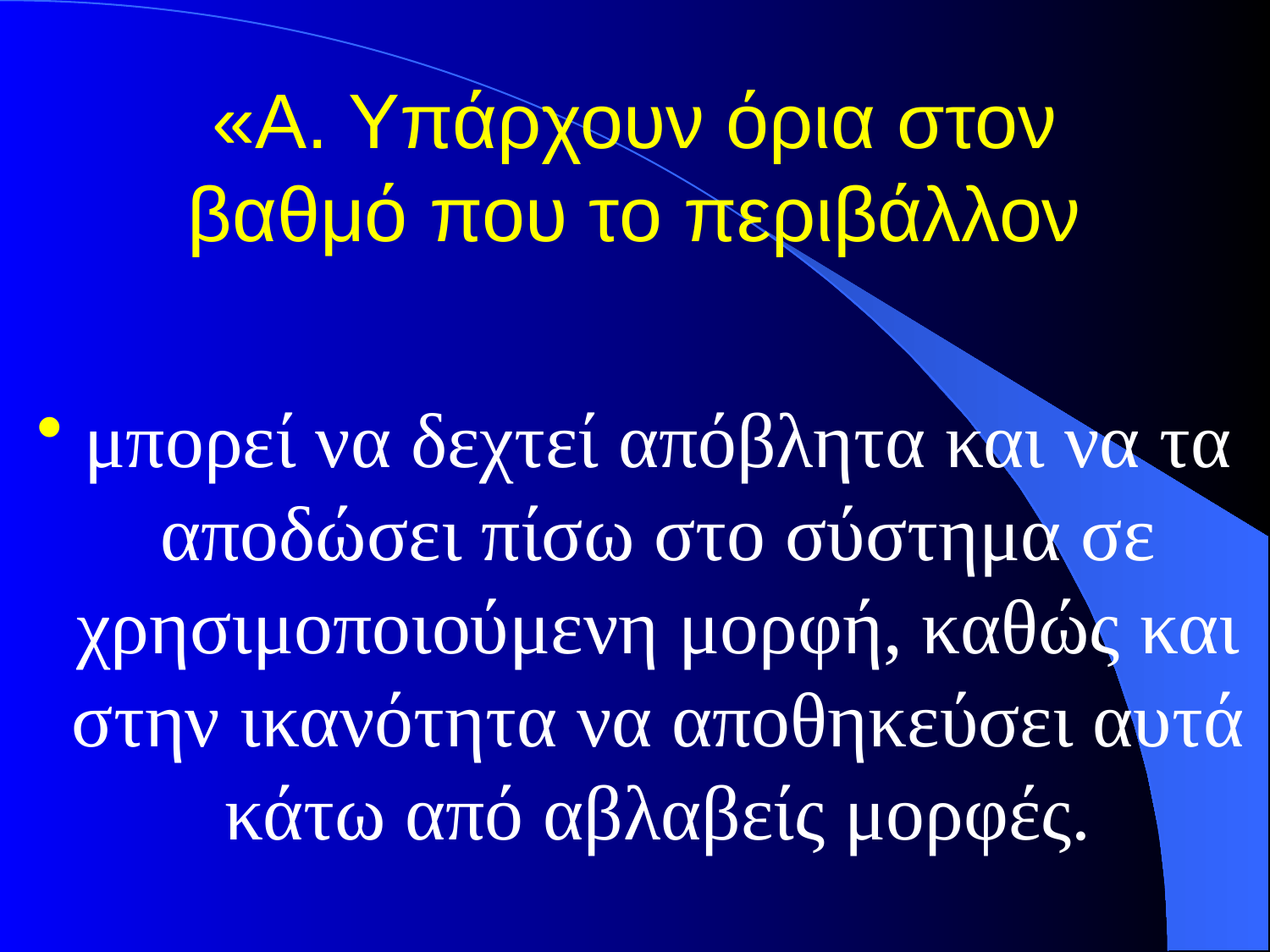

# «Α. Υπάρχουν όρια στον βαθμό που το περιβάλλον

μπορεί να δεχτεί απόβλητα και να τα αποδώσει πίσω στο σύστημα σε χρησιμοποιούμενη μορφή, καθώς και στην ικανότητα να αποθηκεύσει αυτά κάτω από αβλαβείς μορφές.